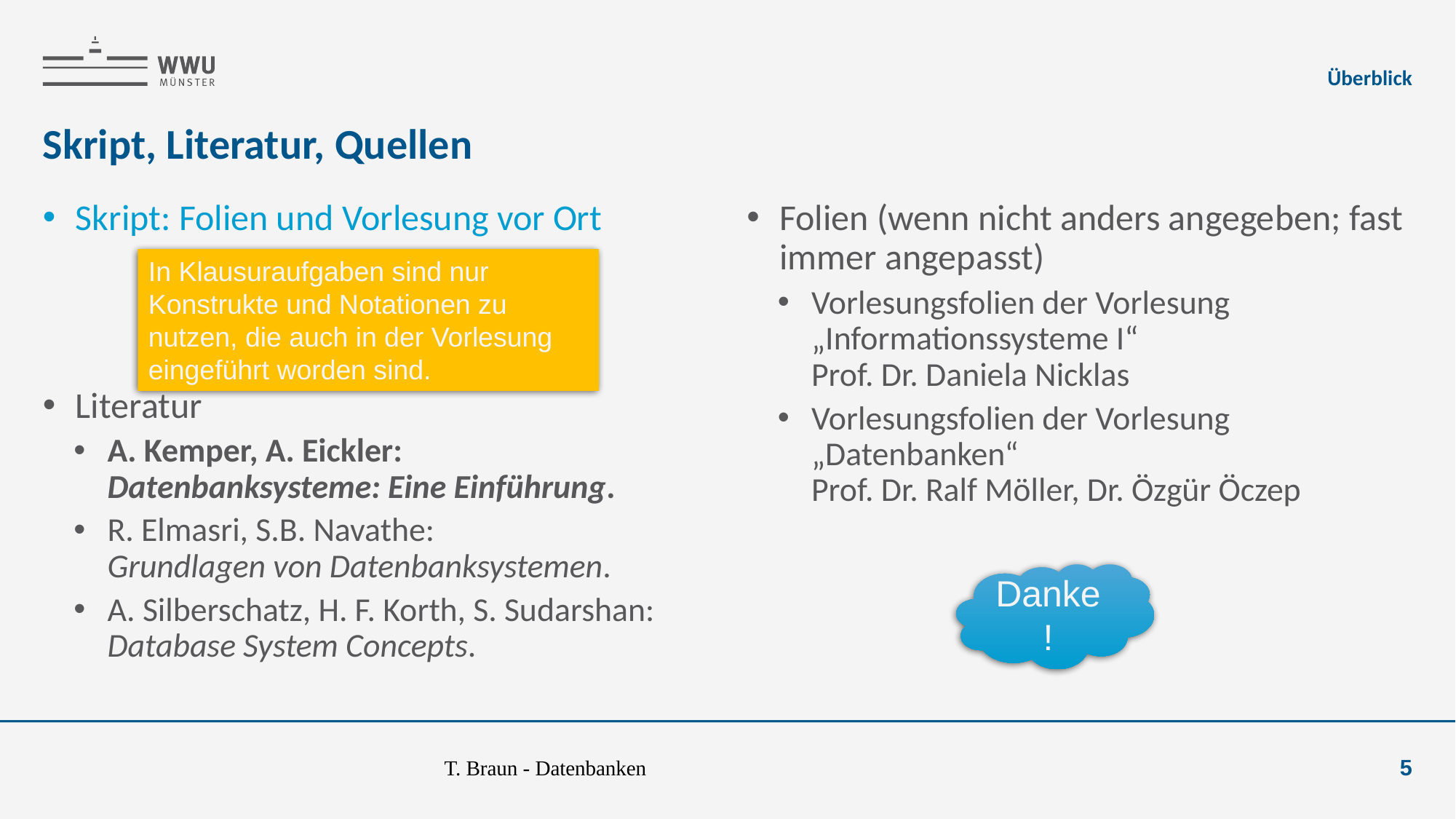

Überblick
# Skript, Literatur, Quellen
Skript: Folien und Vorlesung vor Ort

Literatur
A. Kemper, A. Eickler:
Datenbanksysteme: Eine Einführung.
R. Elmasri, S.B. Navathe:
Grundlagen von Datenbanksystemen.
A. Silberschatz, H. F. Korth, S. Sudarshan:
Database System Concepts.

Folien (wenn nicht anders angegeben; fast immer angepasst)
Vorlesungsfolien der Vorlesung „Informationssysteme I“
Prof. Dr. Daniela Nicklas
Vorlesungsfolien der Vorlesung „Datenbanken“
Prof. Dr. Ralf Möller, Dr. Özgür Öczep

In Klausuraufgaben sind nur Konstrukte und Notationen zu nutzen, die auch in der Vorlesung eingeführt worden sind.
Danke!
T. Braun - Datenbanken
5